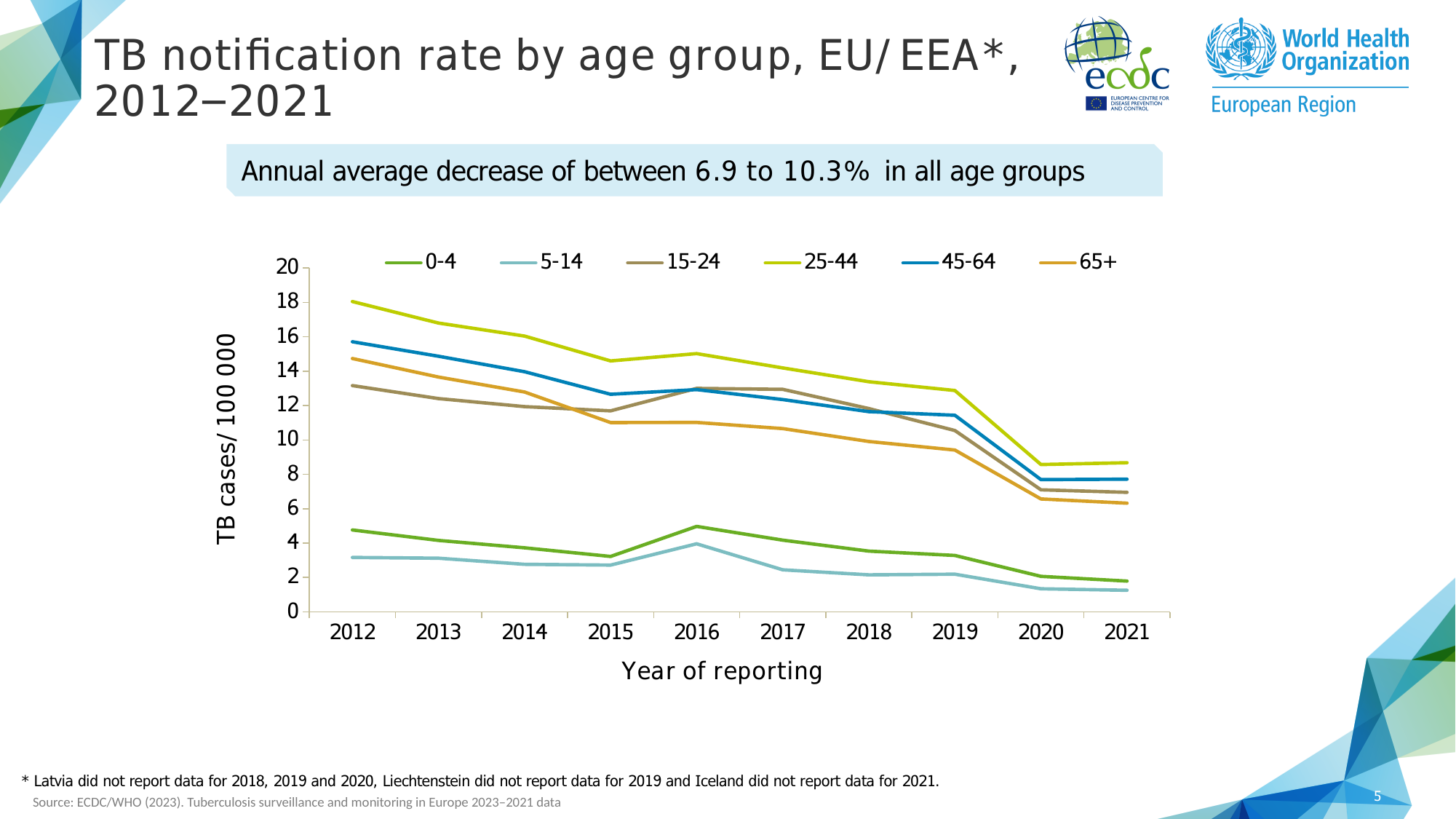

# TB notification rate by age group, EU/EEA*, 2012–2021
Annual average decrease of between 6.9 to 10.3% in all age groups

### Chart

| Category | 0-4 | 5-14 | 15-24 | 25-44 | 45-64 | 65+ |
|---|---|---|---|---|---|---|
| 2012 | 4.762768576205488 | 3.1660431523603063 | 13.15949992803077 | 18.04685327924133 | 15.708250989379097 | 14.73527575970369 |
| 2013 | 4.15624537166968 | 3.1206620686097324 | 12.404451459715945 | 16.79670433640776 | 14.867723159164665 | 13.656050773902612 |
| 2014 | 3.725004872045507 | 2.7661711546032666 | 11.937624333805031 | 16.039566659481746 | 13.966013425612193 | 12.788109137711938 |
| 2015 | 3.224504187965136 | 2.7213331555471423 | 11.693116645498277 | 14.5941480091621 | 12.655161651760027 | 11.010171842596847 |
| 2016 | 4.9698566879018164 | 3.958661554305746 | 12.998367502846193 | 15.019322515713924 | 12.928376628064045 | 11.018365559398148 |
| 2017 | 4.1705059316644215 | 2.444725533720236 | 12.94165329233335 | 14.186441500641498 | 12.34677923849971 | 10.659329515169357 |
| 2018 | 3.5325357347031874 | 2.1536220806803565 | 11.825244909437455 | 13.385520220425228 | 11.64378810888241 | 9.909107125992088 |
| 2019 | 3.2809339841922536 | 2.191620553111126 | 10.547318952373475 | 12.874537005296615 | 11.43384009248941 | 9.4123534560248 |
| 2020 | 2.0650748627584 | 1.344644077855528 | 7.09903926090309 | 8.567299785880355 | 7.690460199483856 | 6.565039099429834 |
| 2021 | 1.7919851526765298 | 1.257264232319979 | 6.951233484523733 | 8.672400892448621 | 7.714167084896156 | 6.320004624171382 |
* Latvia did not report data for 2018, 2019 and 2020, Liechtenstein did not report data for 2019 and Iceland did not report data for 2021.
5
Source: ECDC/WHO (2023). Tuberculosis surveillance and monitoring in Europe 2023–2021 data